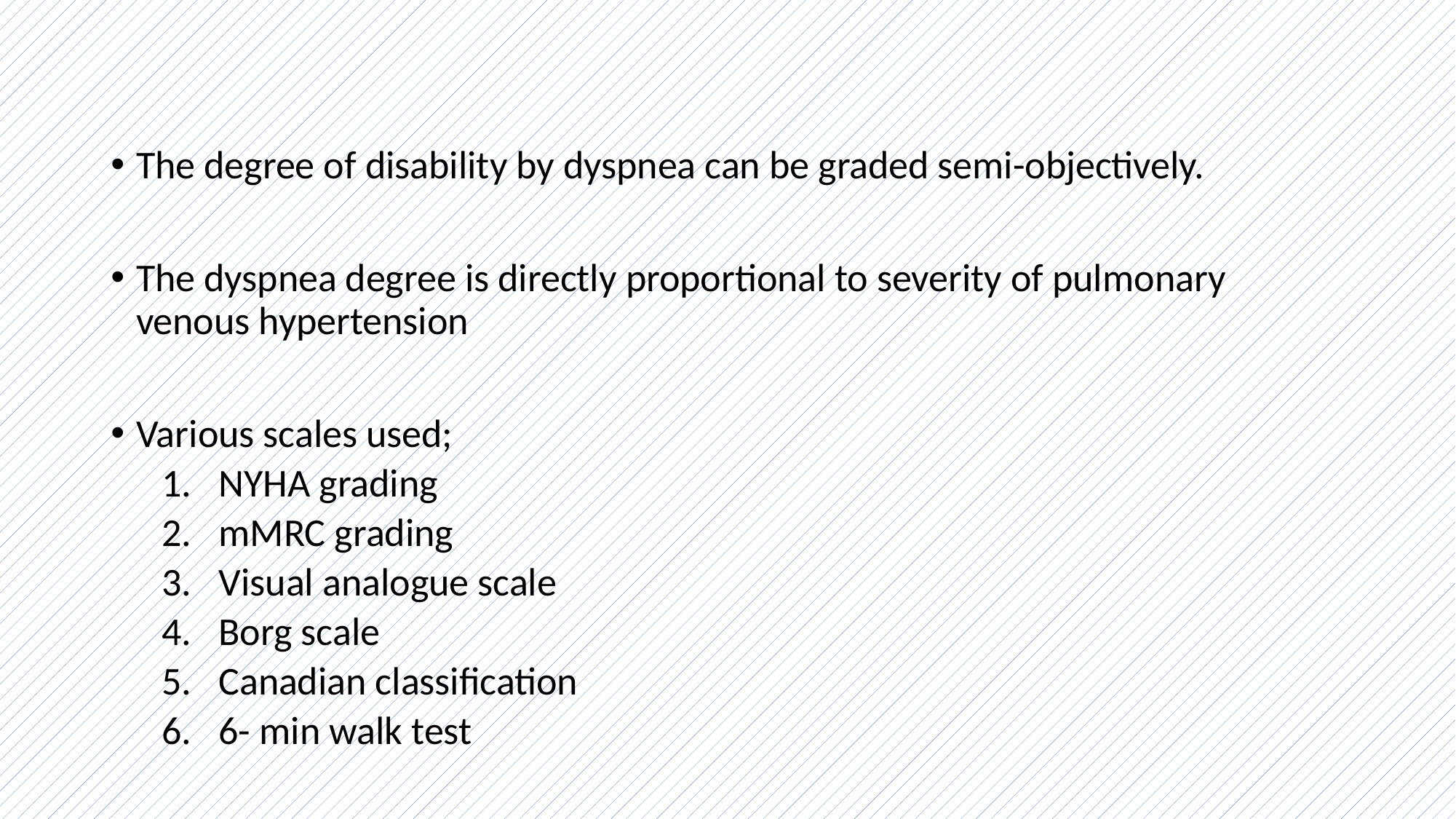

The degree of disability by dyspnea can be graded semi-objectively.

The dyspnea degree is directly proportional to severity of pulmonary venous hypertension

Various scales used;
NYHA grading
mMRC grading
Visual analogue scale
Borg scale
Canadian classification
6- min walk test